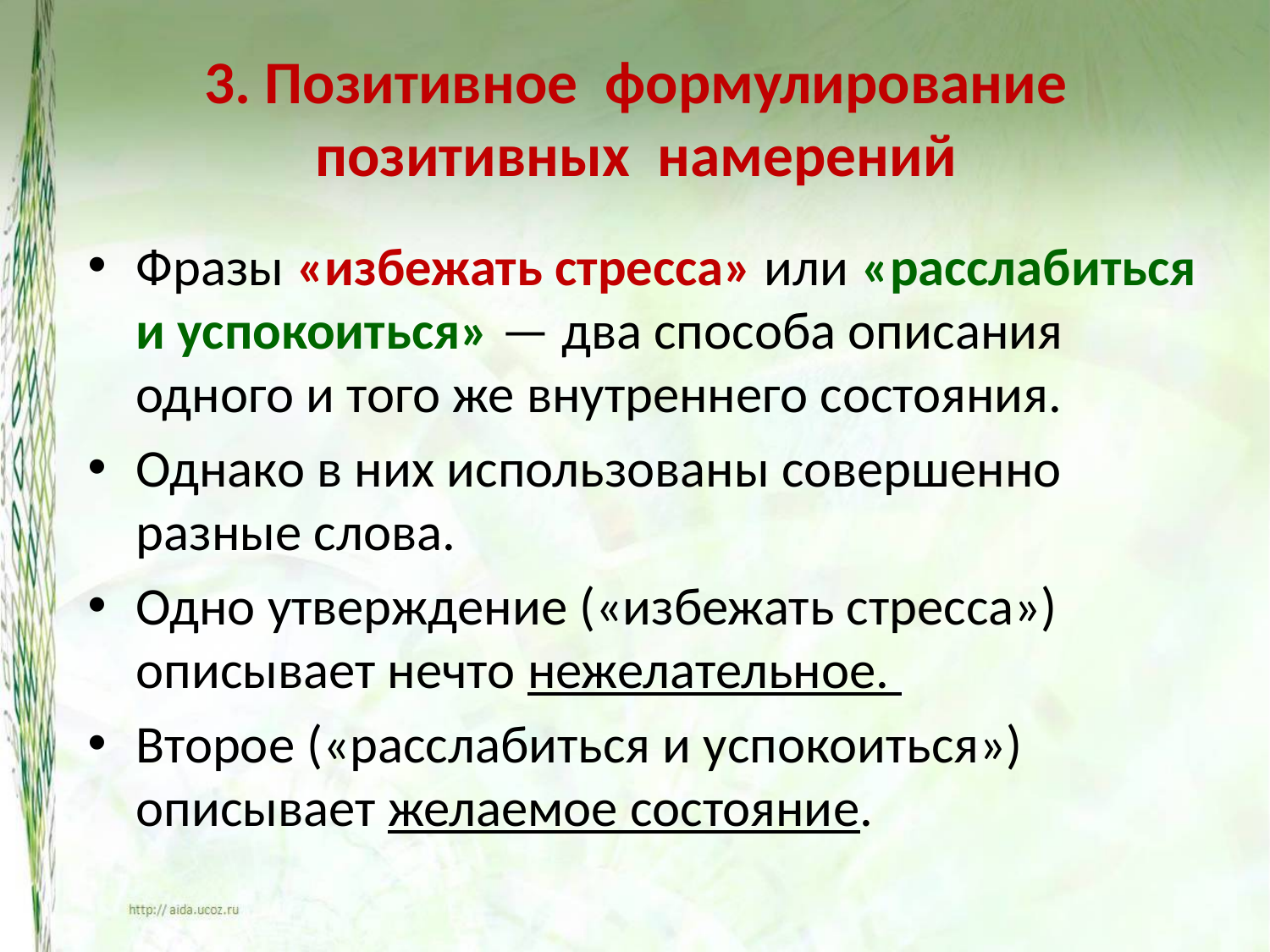

# 3. Позитивное  формулирование позитивных  намерений
Фразы «избежать стресса» или «расслабиться и успокоиться» — два способа описания одного и того же внутреннего состояния.
Однако в них использованы совершенно разные слова.
Одно утверждение («избежать стресса») описывает нечто нежелательное.
Второе («расслабиться и успокоиться») описывает желаемое состояние.